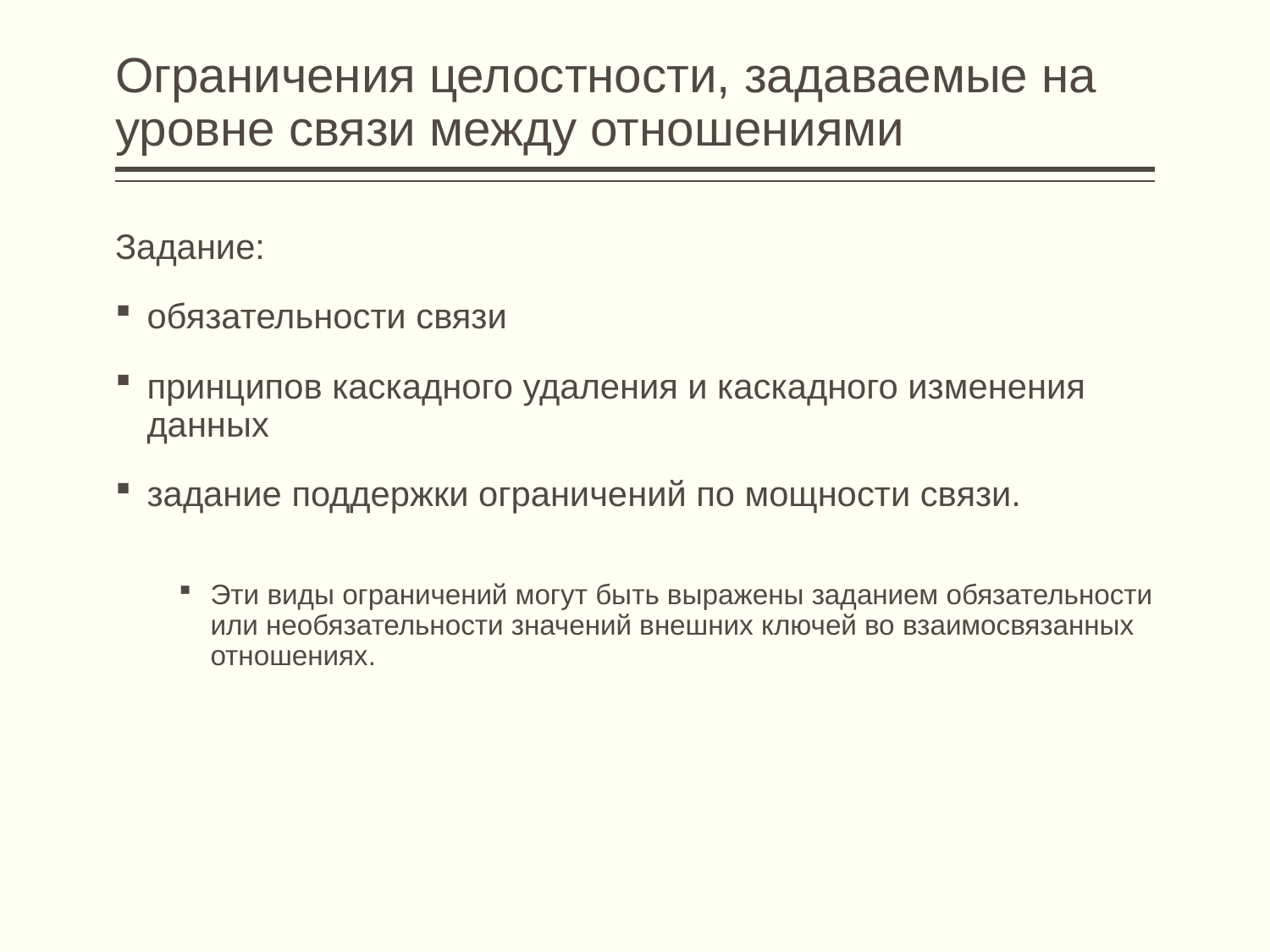

# Ограничения целостности, задаваемые на уровне связи между отношениями
Задание:
обязательности связи
принципов каскадного удаления и каскадного изменения данных
задание поддержки ограничений по мощности связи.

Эти виды ограничений могут быть выражены заданием обязательности или необязательности значений внешних ключей во взаимосвязанных отношениях.